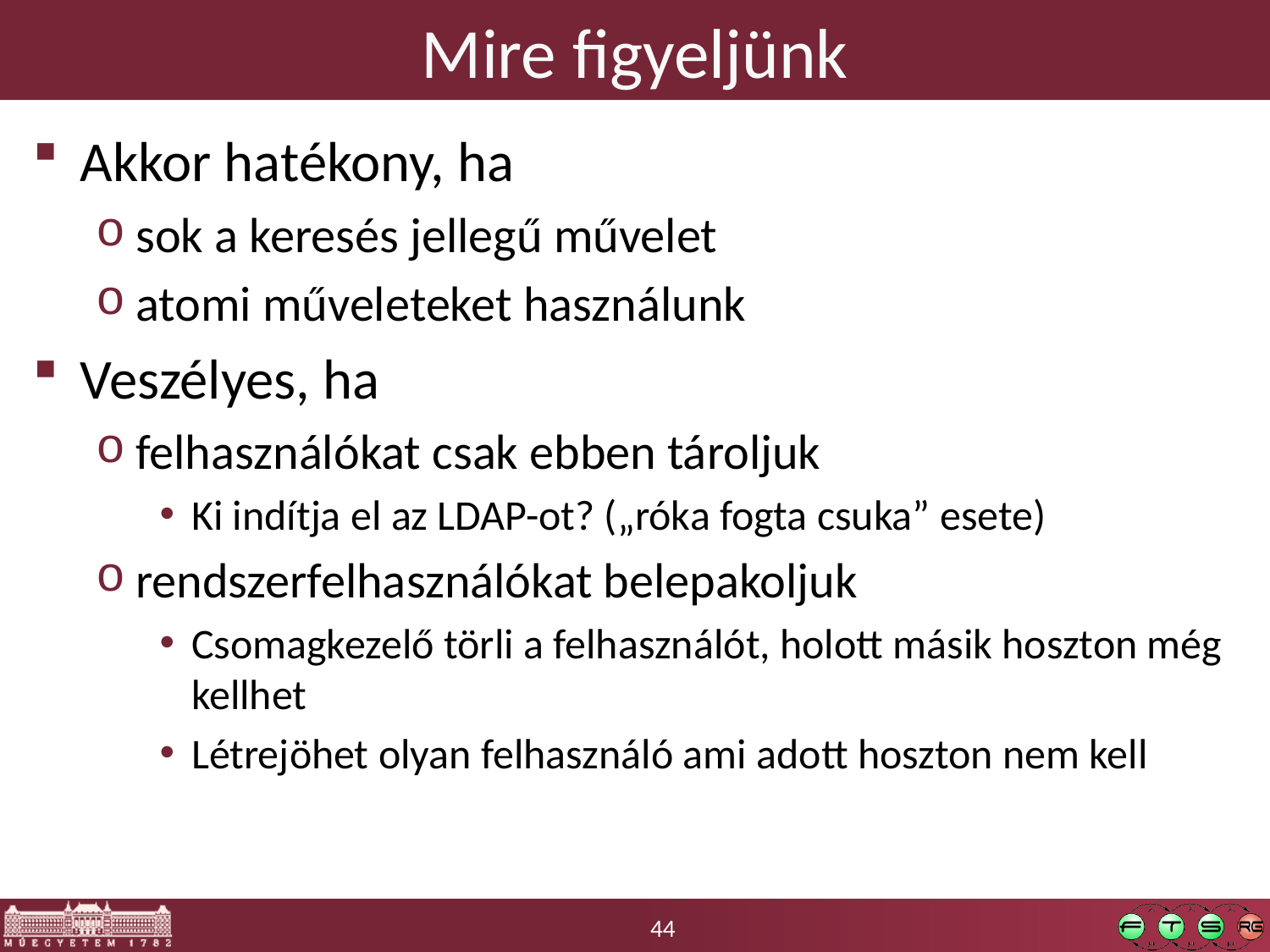

# Mire figyeljünk
Akkor hatékony, ha
sok a keresés jellegű művelet
atomi műveleteket használunk
Veszélyes, ha
felhasználókat csak ebben tároljuk
Ki indítja el az LDAP-ot? („róka fogta csuka” esete)
rendszerfelhasználókat belepakoljuk
Csomagkezelő törli a felhasználót, holott másik hoszton még kellhet
Létrejöhet olyan felhasználó ami adott hoszton nem kell